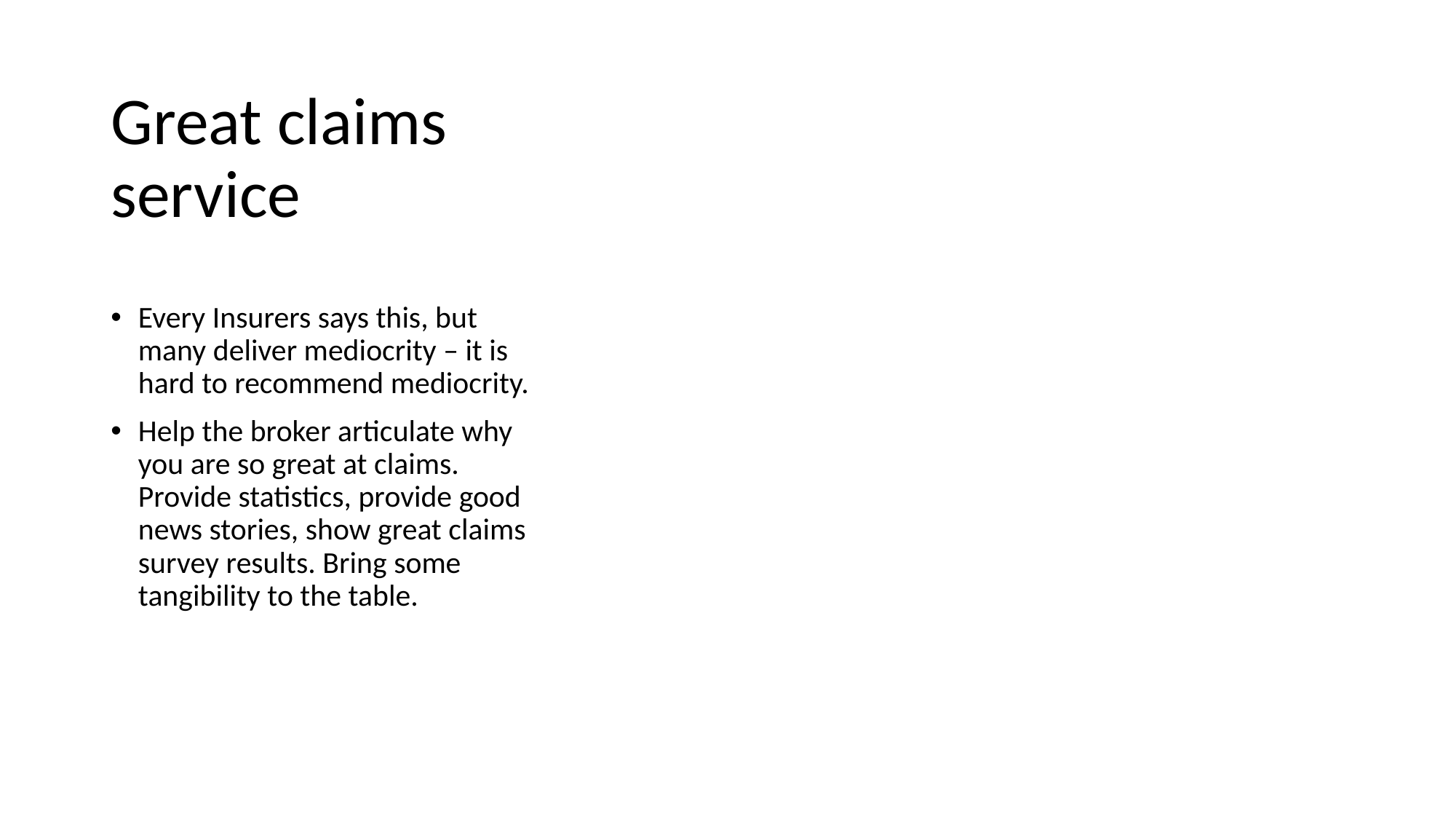

# Great claims service
Every Insurers says this, but many deliver mediocrity – it is hard to recommend mediocrity.
Help the broker articulate why you are so great at claims. Provide statistics, provide good news stories, show great claims survey results. Bring some tangibility to the table.